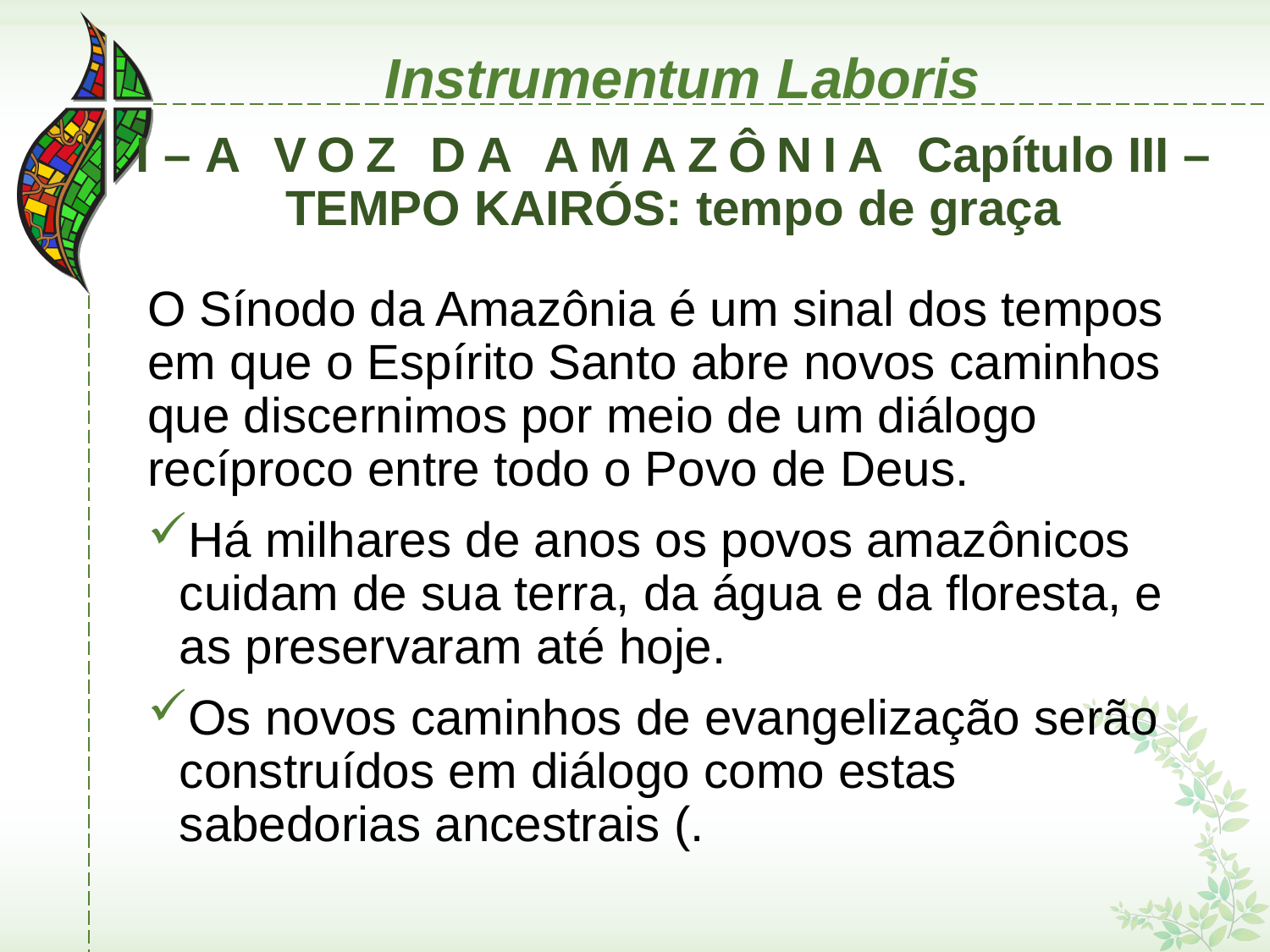

# Instrumentum Laboris
I – A VOZ DA AMAZÔNIA Capítulo III – TEMPO KAIRÓS: tempo de graça
O Sínodo da Amazônia é um sinal dos tempos em que o Espírito Santo abre novos caminhos que discernimos por meio de um diálogo recíproco entre todo o Povo de Deus.
Há milhares de anos os povos amazônicos cuidam de sua terra, da água e da floresta, e as preservaram até hoje.
Os novos caminhos de evangelização serão construídos em diálogo como estas sabedorias ancestrais (.